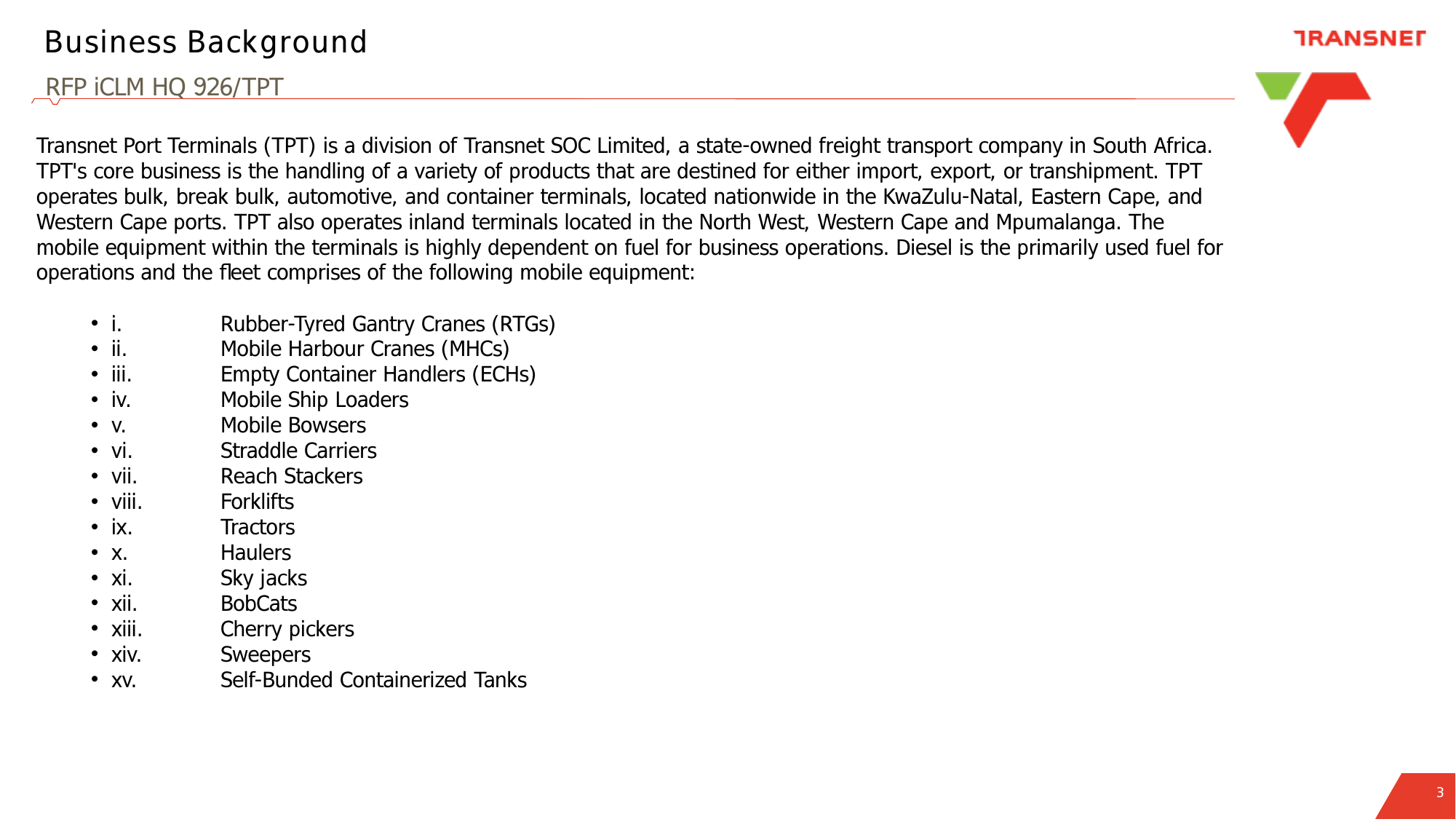

# Business Background
RFP iCLM HQ 926/TPT

Transnet Port Terminals (TPT) is a division of Transnet SOC Limited, a state-owned freight transport company in South Africa. TPT's core business is the handling of a variety of products that are destined for either import, export, or transhipment. TPT operates bulk, break bulk, automotive, and container terminals, located nationwide in the KwaZulu-Natal, Eastern Cape, and Western Cape ports. TPT also operates inland terminals located in the North West, Western Cape and Mpumalanga. The mobile equipment within the terminals is highly dependent on fuel for business operations. Diesel is the primarily used fuel for operations and the fleet comprises of the following mobile equipment:

i.	Rubber-Tyred Gantry Cranes (RTGs)
ii.	Mobile Harbour Cranes (MHCs)
iii.	Empty Container Handlers (ECHs)
iv.	Mobile Ship Loaders
v.	Mobile Bowsers
vi.	Straddle Carriers
vii.	Reach Stackers
viii.	Forklifts
ix.	Tractors
x.	Haulers
xi.	Sky jacks
xii.	BobCats
xiii.	Cherry pickers
xiv.	Sweepers
xv.	Self-Bunded Containerized Tanks